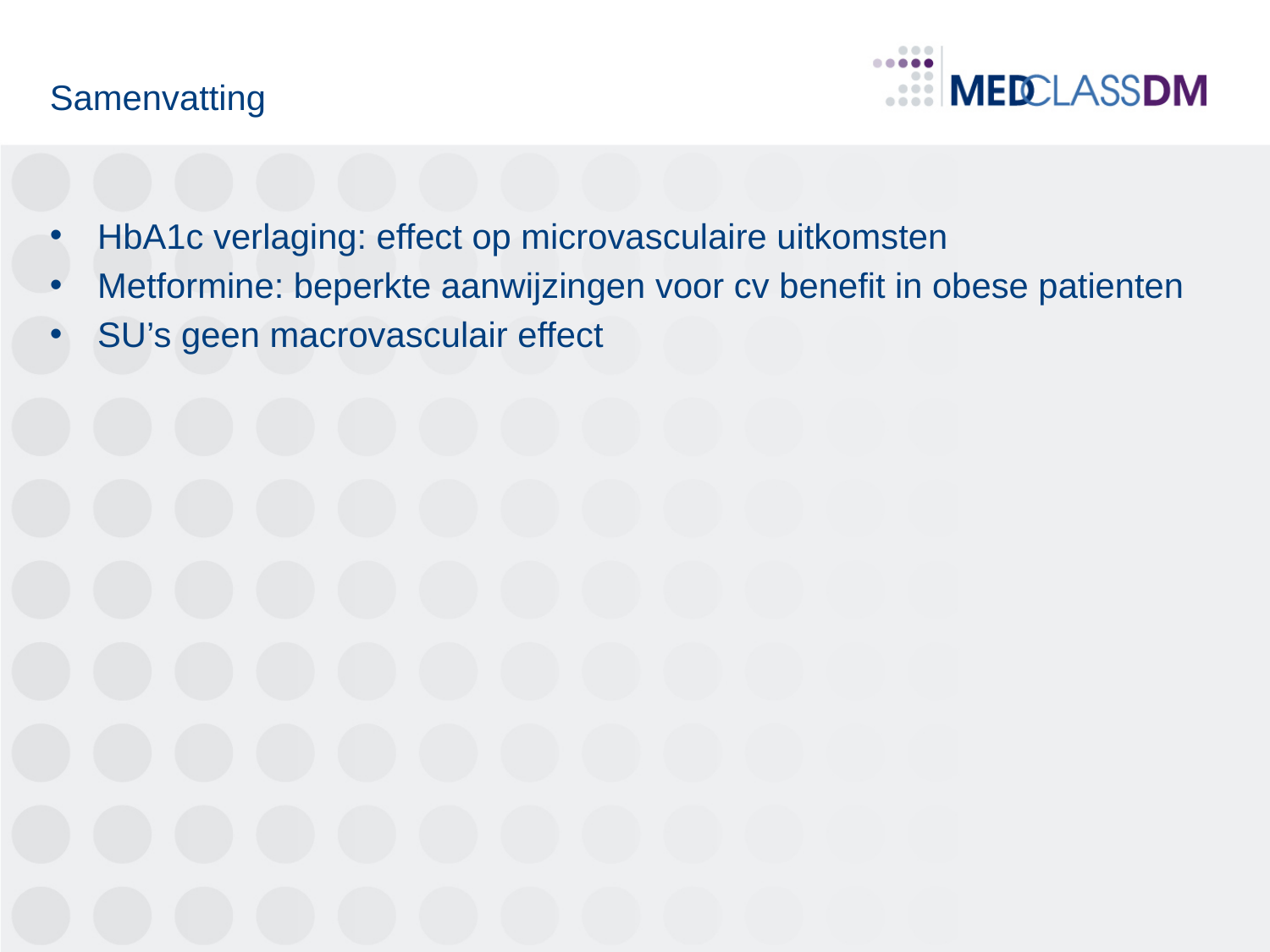

# Samenvatting
HbA1c verlaging: effect op microvasculaire uitkomsten
Metformine: beperkte aanwijzingen voor cv benefit in obese patienten
SU’s geen macrovasculair effect